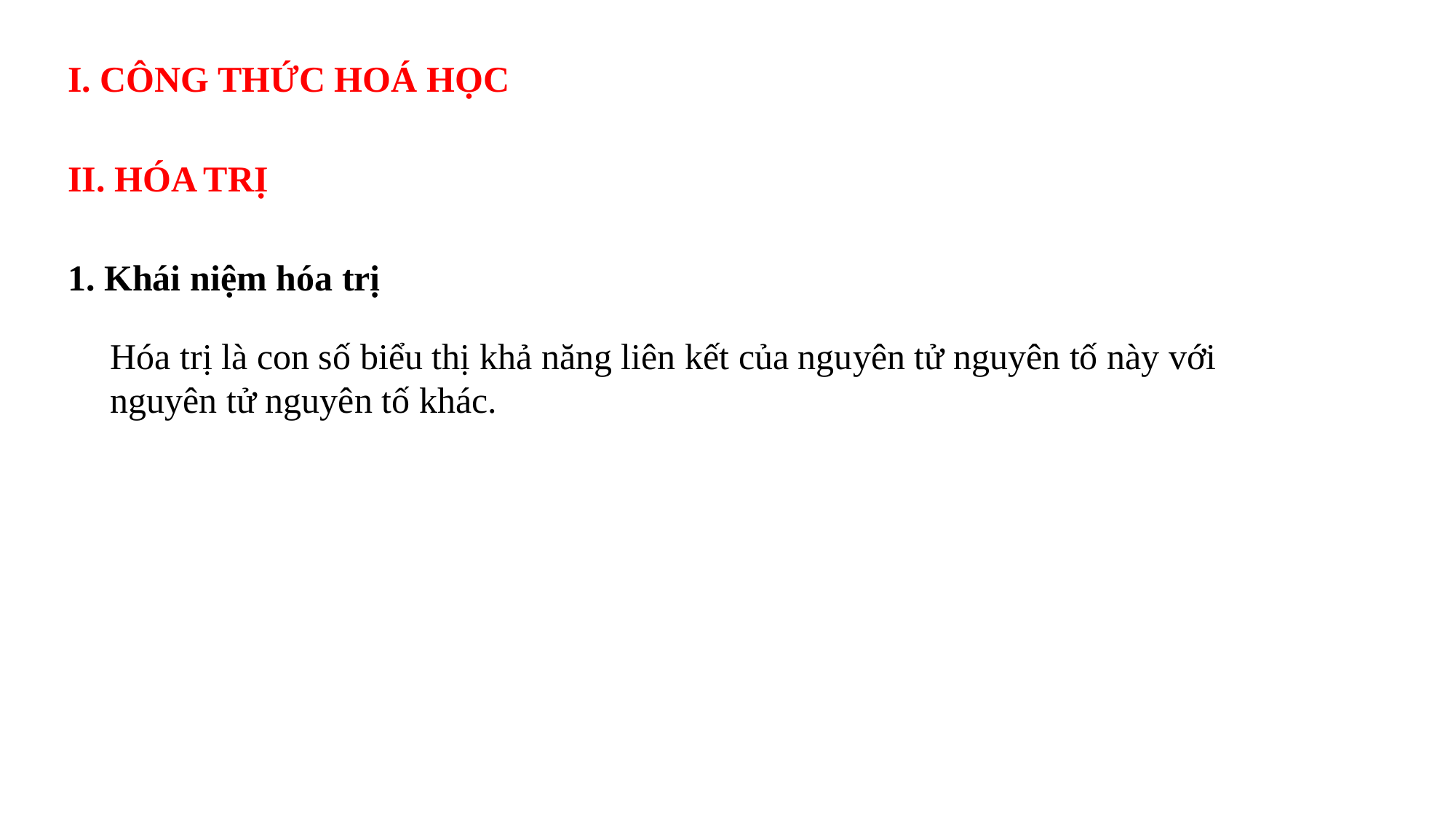

I. CÔNG THỨC HOÁ HỌC
II. HÓA TRỊ
1. Khái niệm hóa trị
Hóa trị là con số biểu thị khả năng liên kết của nguyên tử nguyên tố này với nguyên tử nguyên tố khác.